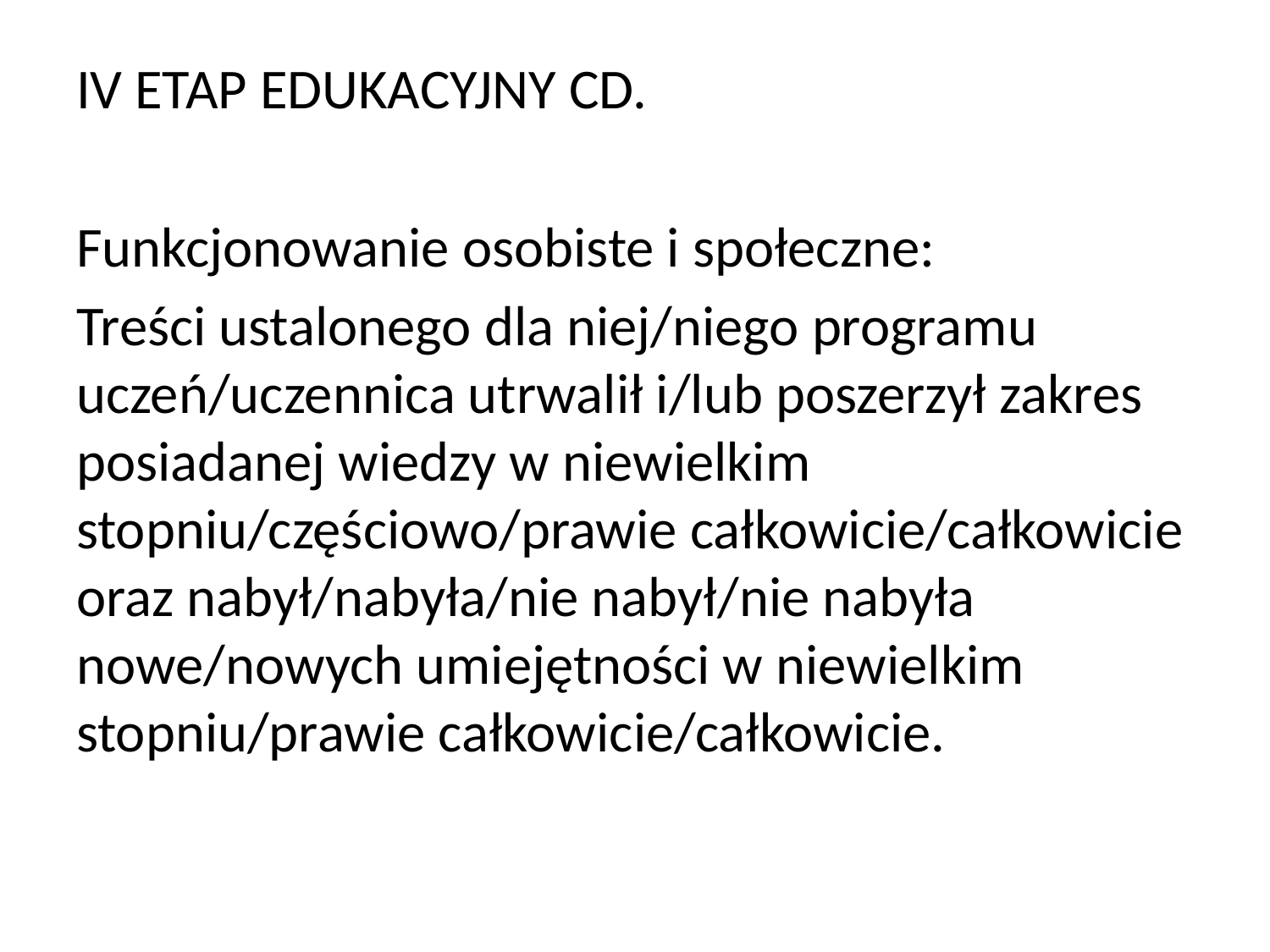

#
IV ETAP EDUKACYJNY CD.

Funkcjonowanie osobiste i społeczne:
Treści ustalonego dla niej/niego programu uczeń/uczennica utrwalił i/lub poszerzył zakres posiadanej wiedzy w niewielkim stopniu/częściowo/prawie całkowicie/całkowicie oraz nabył/nabyła/nie nabył/nie nabyła nowe/nowych umiejętności w niewielkim stopniu/prawie całkowicie/całkowicie.